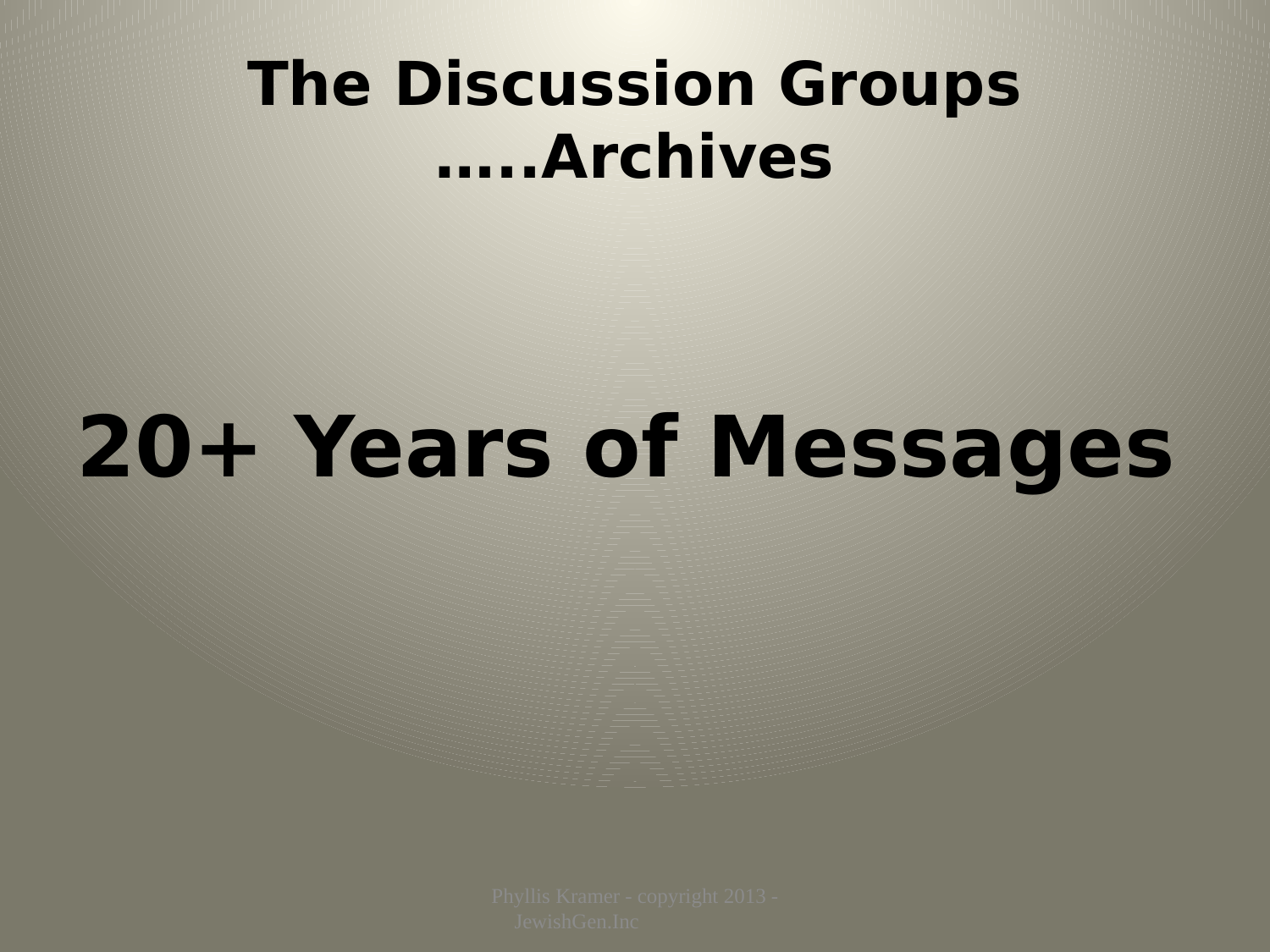

# The Discussion Groups …..Archives

20+ Years of Messages

Phyllis Kramer - copyright 2013 - JewishGen.Inc